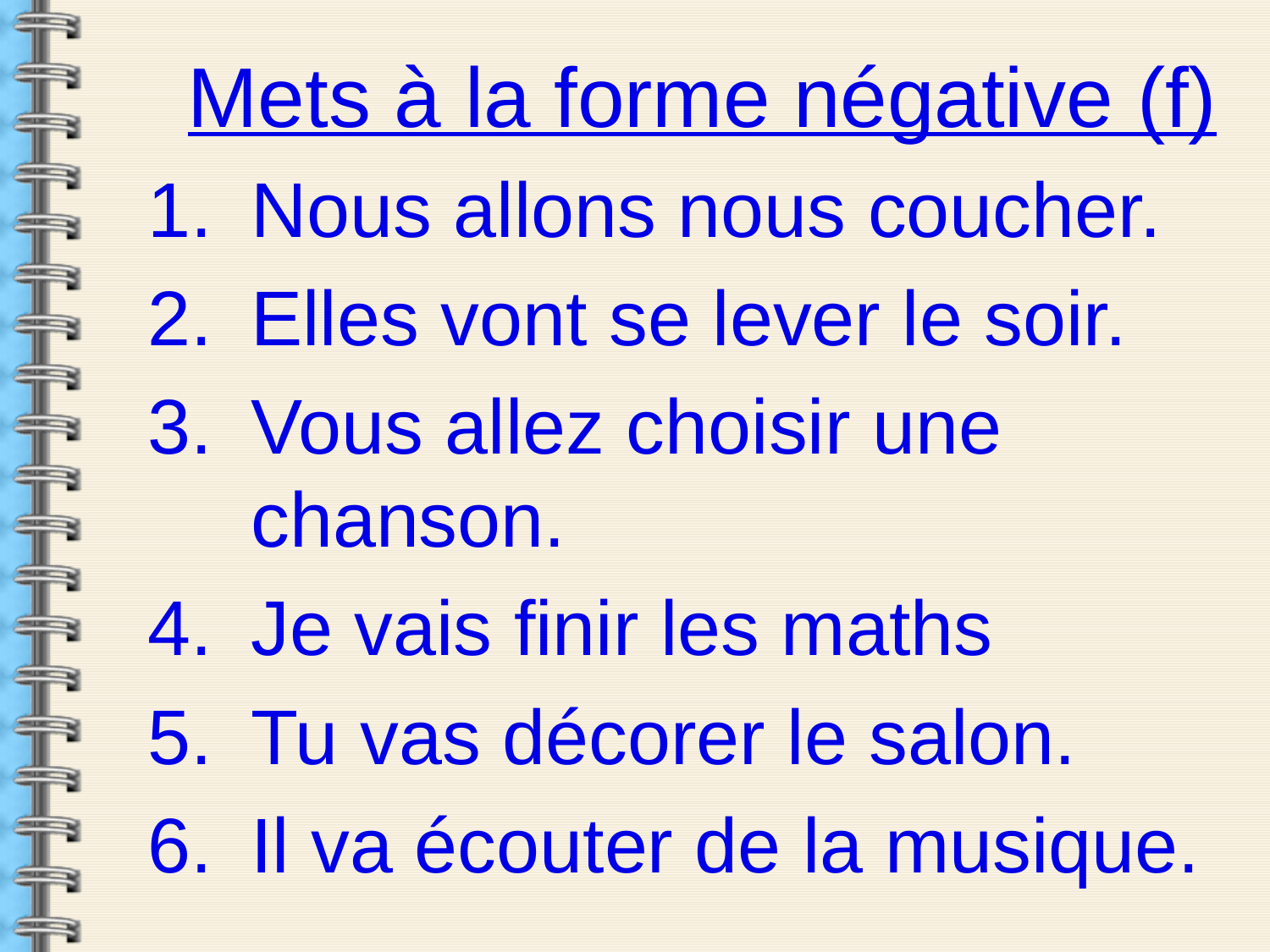

Mets à la forme négative (f)
Nous allons nous coucher.
Elles vont se lever le soir.
Vous allez choisir une chanson.
Je vais finir les maths
Tu vas décorer le salon.
Il va écouter de la musique.